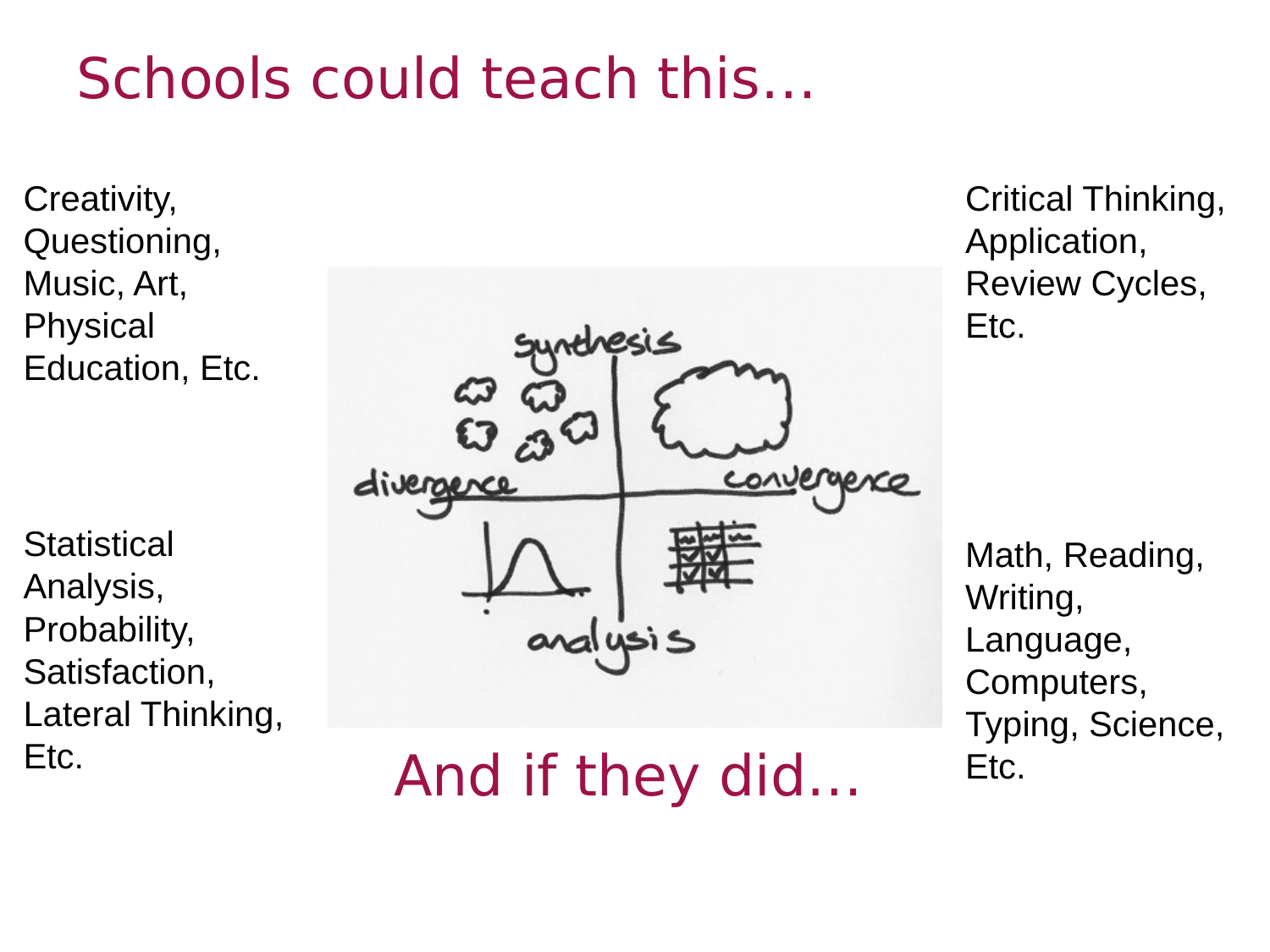

# Schools could teach this…
Creativity, Questioning, Music, Art, Physical Education, Etc.
Critical Thinking, Application, Review Cycles, Etc.

Statistical Analysis, Probability, Satisfaction, Lateral Thinking, Etc.
Math, Reading, Writing, Language, Computers, Typing, Science, Etc.
And if they did…